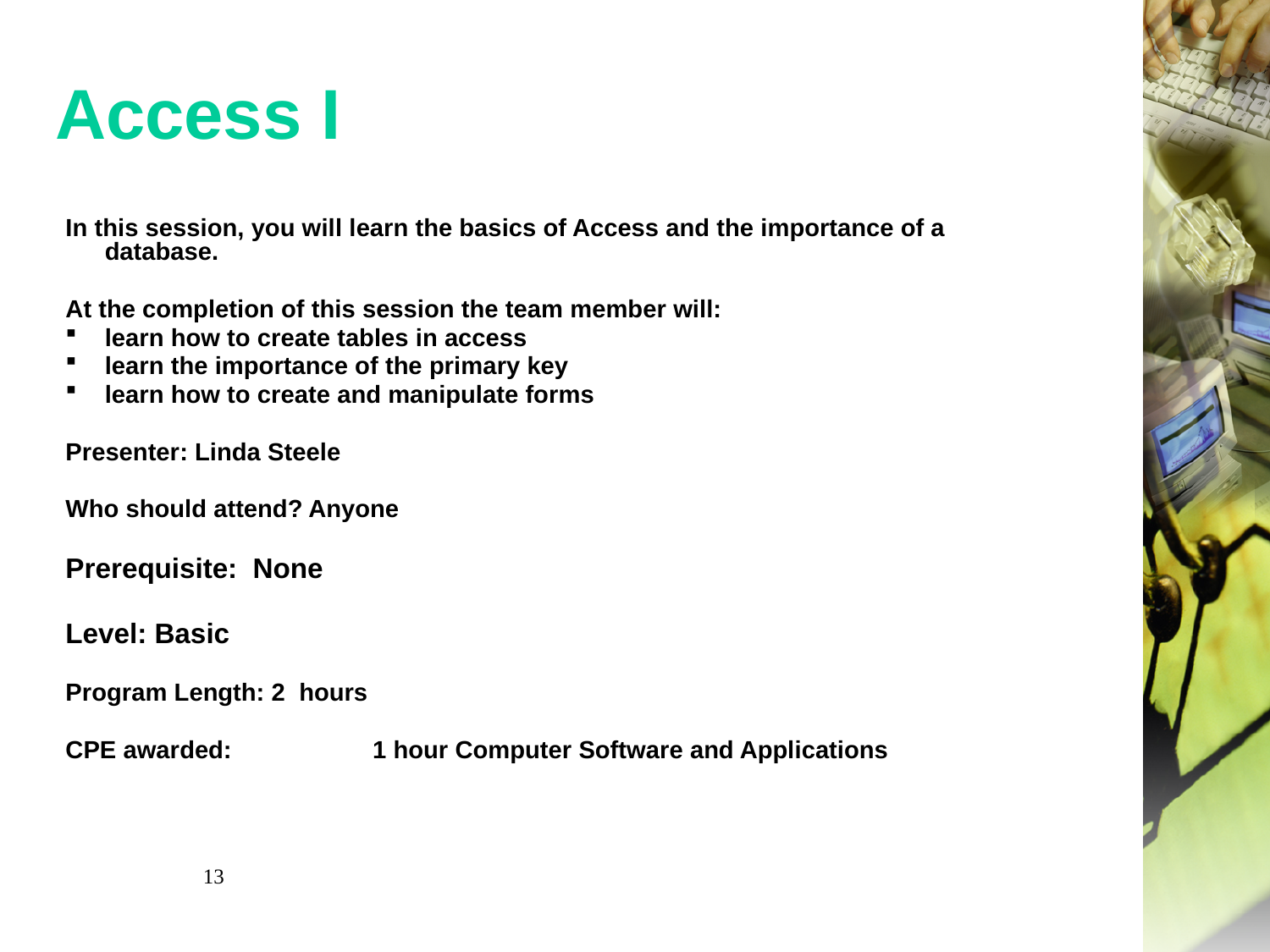

# Access I
In this session, you will learn the basics of Access and the importance of a database.

At the completion of this session the team member will:
learn how to create tables in access
learn the importance of the primary key
learn how to create and manipulate forms

Presenter: Linda Steele

Who should attend? Anyone

Prerequisite:  None

Level: Basic

Program Length: 2  hours

CPE awarded:	  1 hour Computer Software and Applications

13